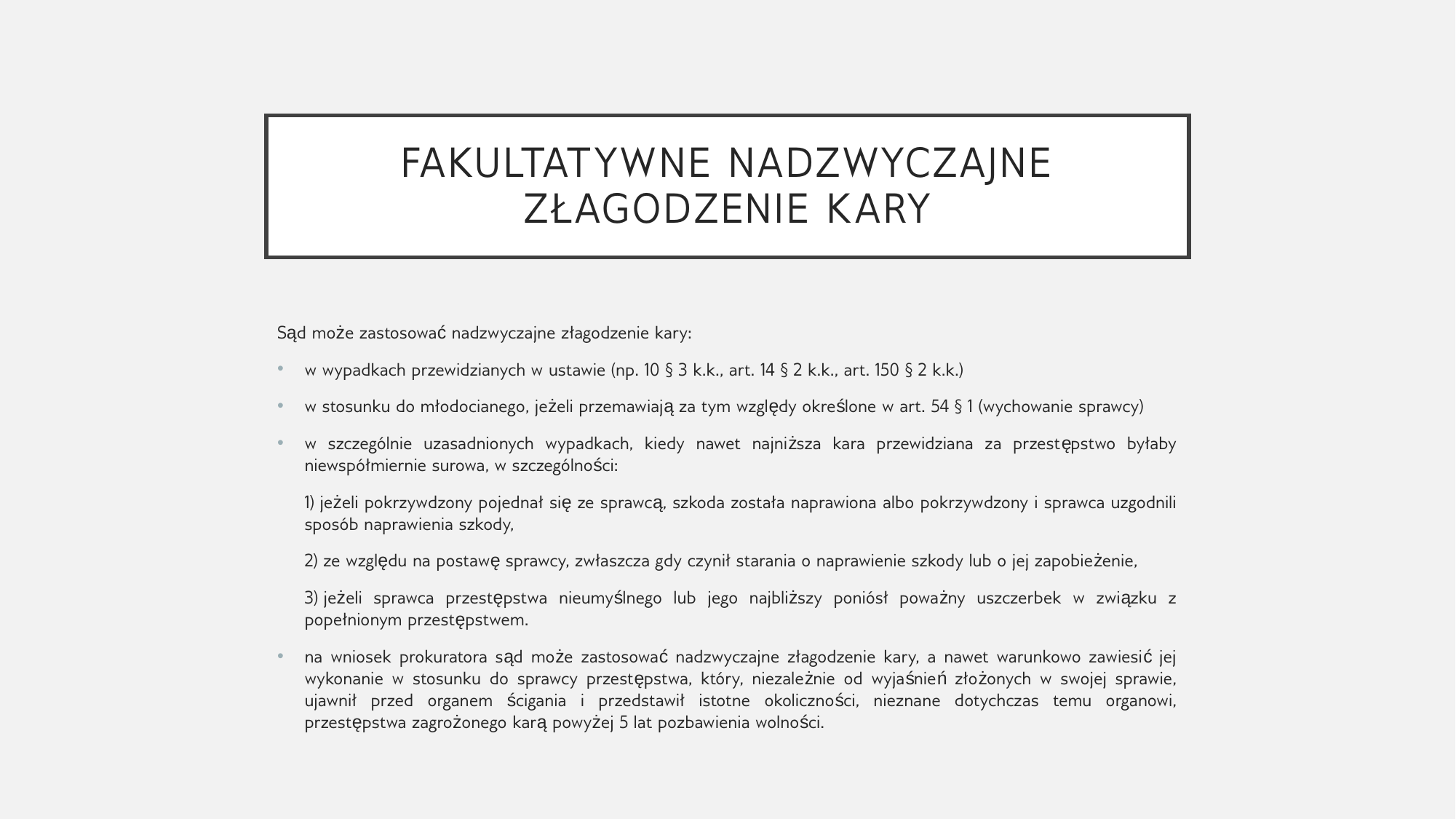

# Fakultatywne NADZWYCZAJNE ZŁAGODZENIE KARY
Sąd może zastosować nadzwyczajne złagodzenie kary:
w wypadkach przewidzianych w ustawie (np. 10 § 3 k.k., art. 14 § 2 k.k., art. 150 § 2 k.k.)
w stosunku do młodocianego, jeżeli przemawiają za tym względy określone w art. 54 § 1 (wychowanie sprawcy)
w szczególnie uzasadnionych wypadkach, kiedy nawet najniższa kara przewidziana za przestępstwo byłaby niewspółmiernie surowa, w szczególności:
1) jeżeli pokrzywdzony pojednał się ze sprawcą, szkoda została naprawiona albo pokrzywdzony i sprawca uzgodnili sposób naprawienia szkody,
2) ze względu na postawę sprawcy, zwłaszcza gdy czynił starania o naprawienie szkody lub o jej zapobieżenie,
3) jeżeli sprawca przestępstwa nieumyślnego lub jego najbliższy poniósł poważny uszczerbek w związku z popełnionym przestępstwem.
na wniosek prokuratora sąd może zastosować nadzwyczajne złagodzenie kary, a nawet warunkowo zawiesić jej wykonanie w stosunku do sprawcy przestępstwa, który, niezależnie od wyjaśnień złożonych w swojej sprawie, ujawnił przed organem ścigania i przedstawił istotne okoliczności, nieznane dotychczas temu organowi, przestępstwa zagrożonego karą powyżej 5 lat pozbawienia wolności.